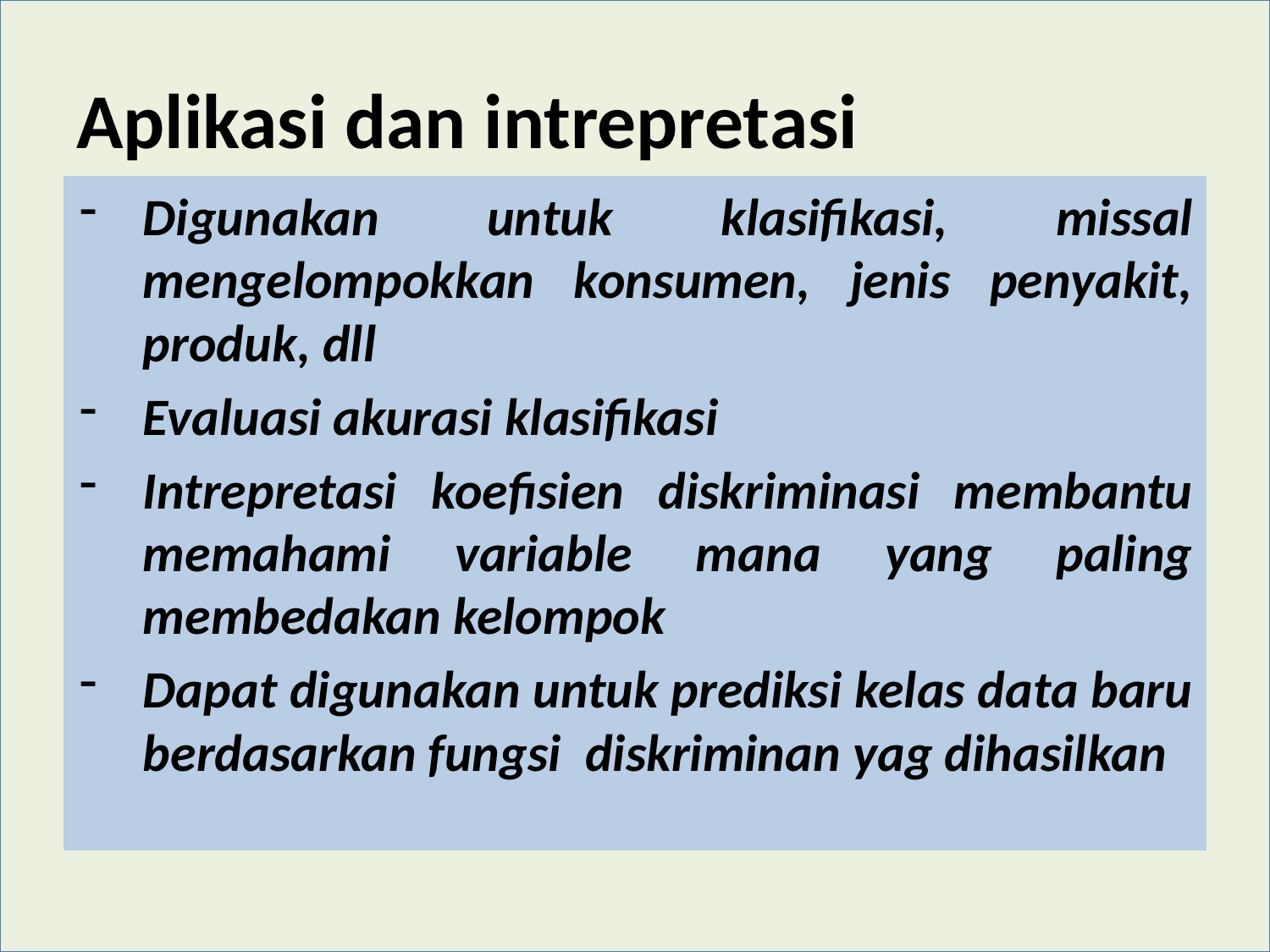

# Aplikasi dan intrepretasi
Digunakan untuk klasifikasi, missal mengelompokkan konsumen, jenis penyakit, produk, dll
Evaluasi akurasi klasifikasi
Intrepretasi koefisien diskriminasi membantu memahami variable mana yang paling membedakan kelompok
Dapat digunakan untuk prediksi kelas data baru berdasarkan fungsi  diskriminan yag dihasilkan